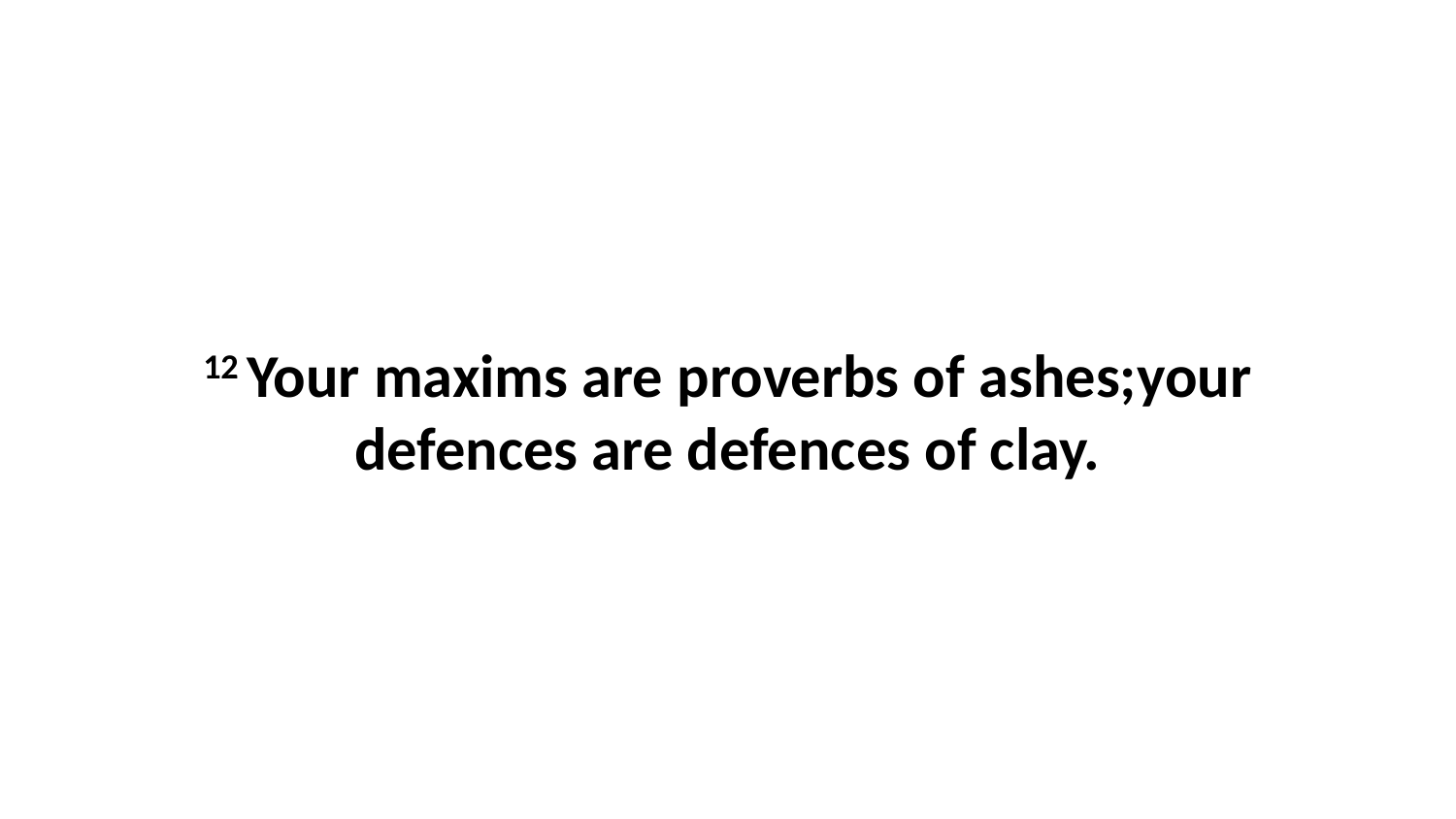

12 Your maxims are proverbs of ashes;your defences are defences of clay.